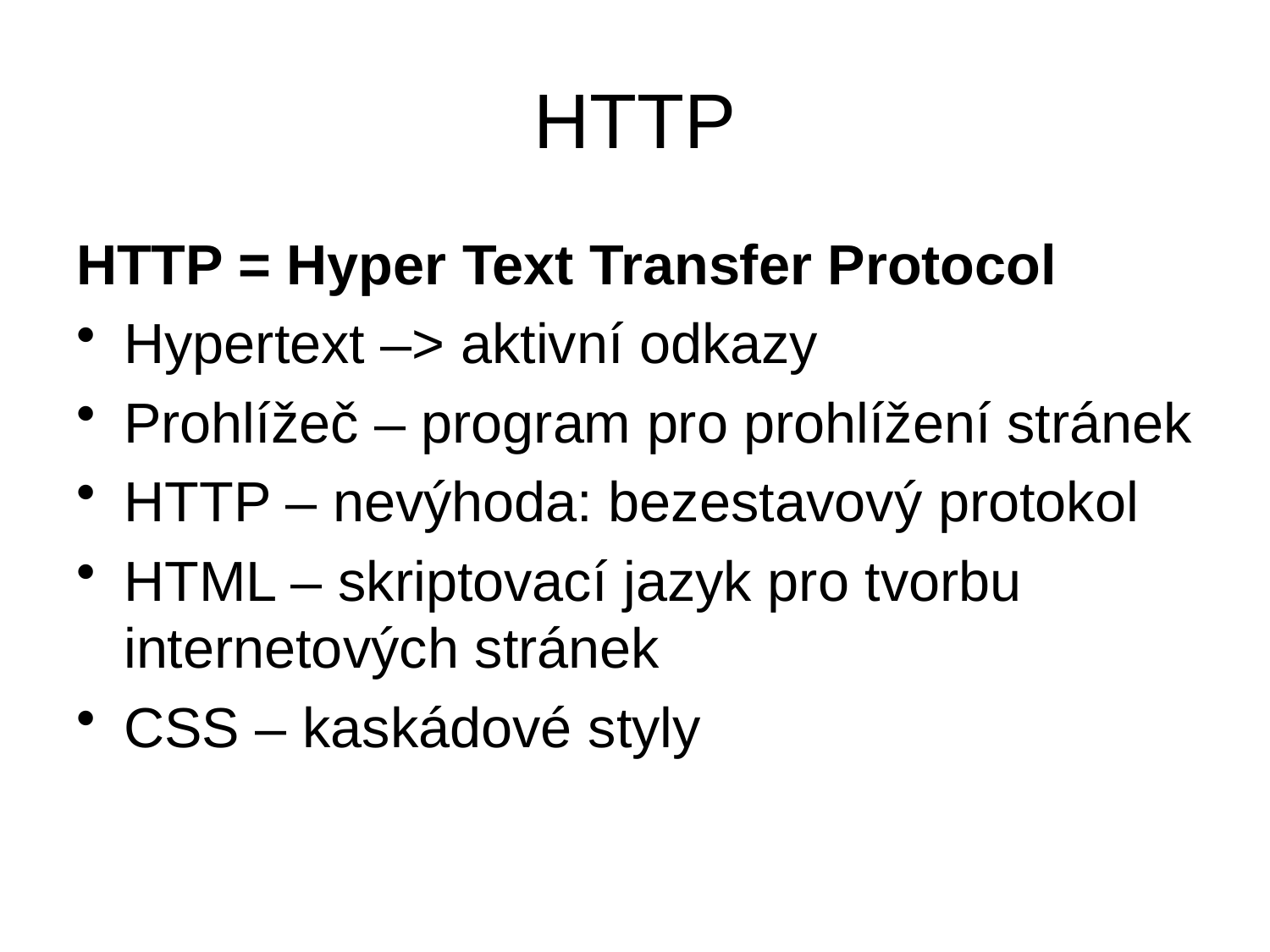

# HTTP
HTTP = Hyper Text Transfer Protocol
Hypertext –> aktivní odkazy
Prohlížeč – program pro prohlížení stránek
HTTP – nevýhoda: bezestavový protokol
HTML – skriptovací jazyk pro tvorbu internetových stránek
CSS – kaskádové styly